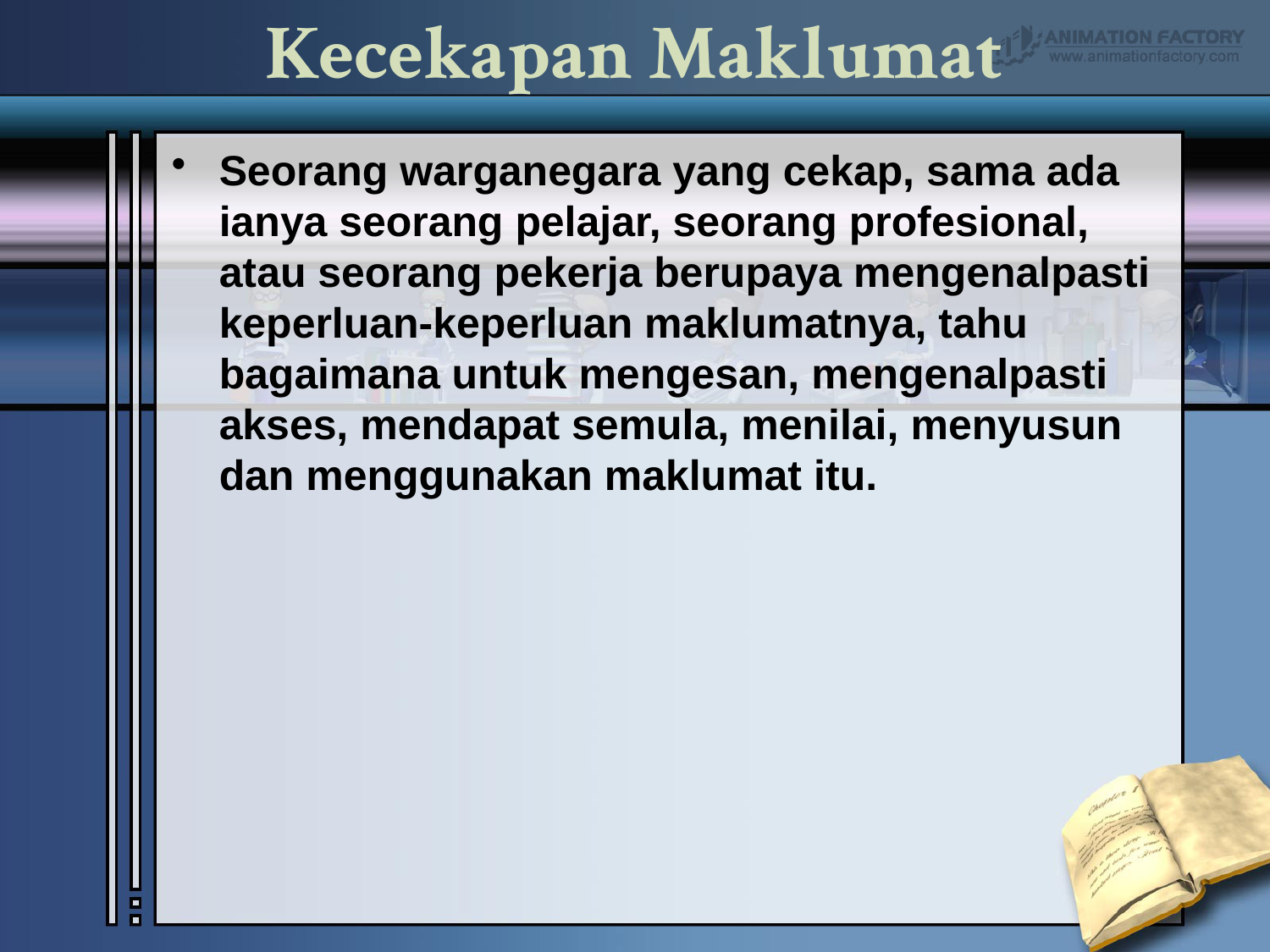

# Kecekapan Maklumat
Seorang warganegara yang cekap, sama ada ianya seorang pelajar, seorang profesional, atau seorang pekerja berupaya mengenalpasti keperluan-keperluan maklumatnya, tahu bagaimana untuk mengesan, mengenalpasti akses, mendapat semula, menilai, menyusun dan menggunakan maklumat itu.